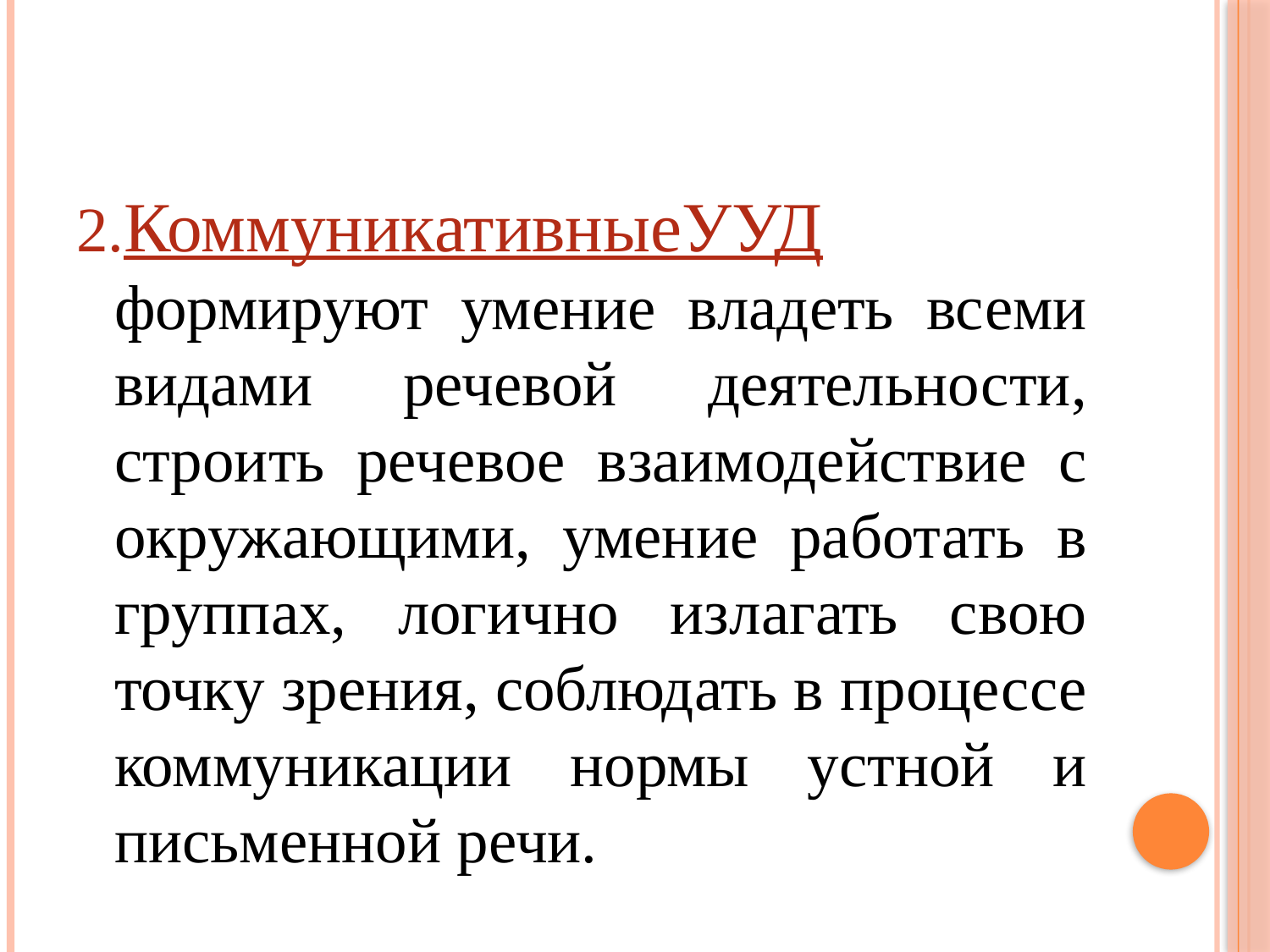

2.КоммуникативныеУУД  формируют умение владеть всеми видами речевой деятельности, строить речевое взаимодействие с окружающими, умение работать в группах, логично излагать свою точку зрения, соблюдать в процессе коммуникации нормы устной и письменной речи.